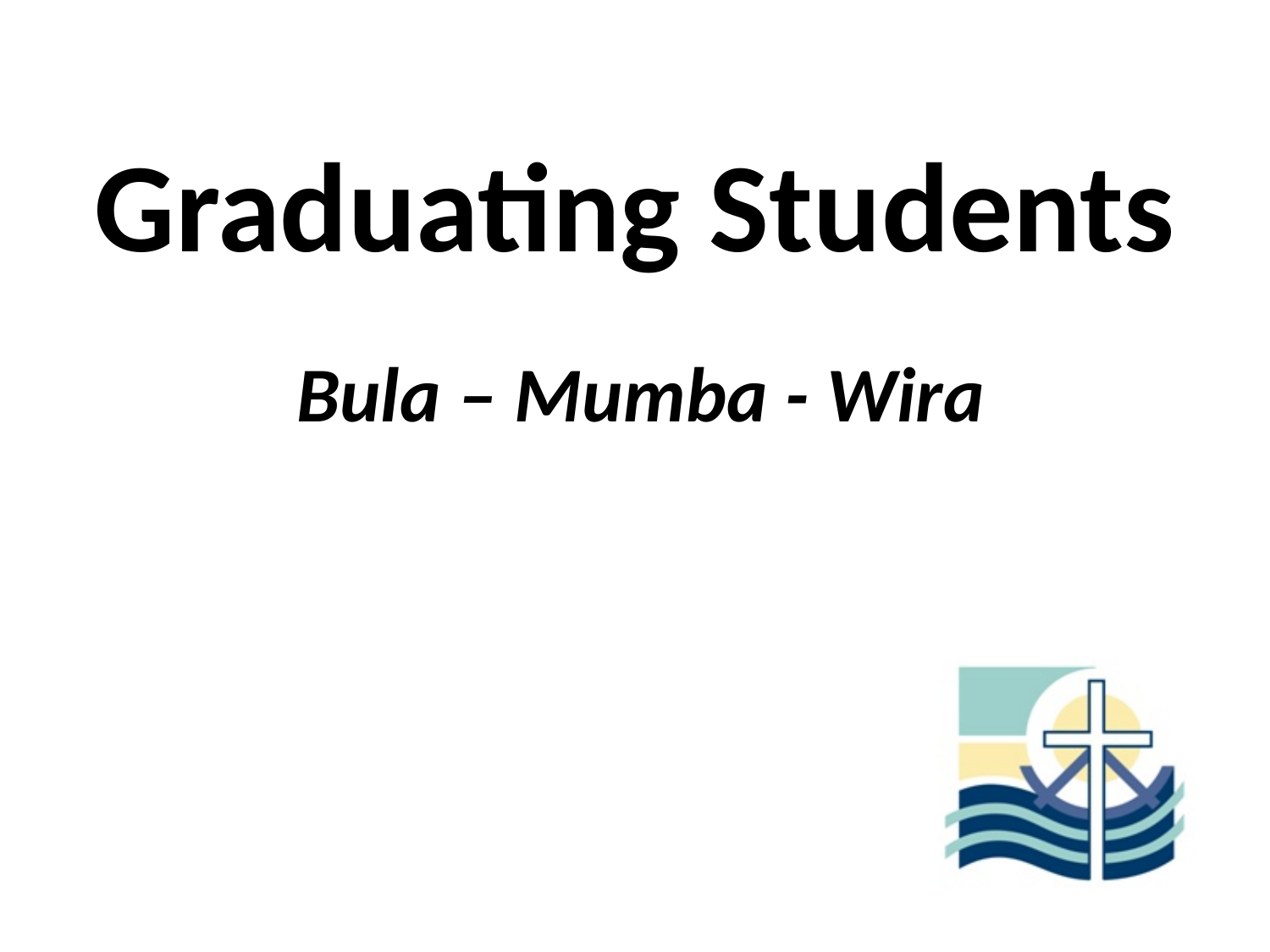

# Graduating Students
Bula – Mumba - Wira